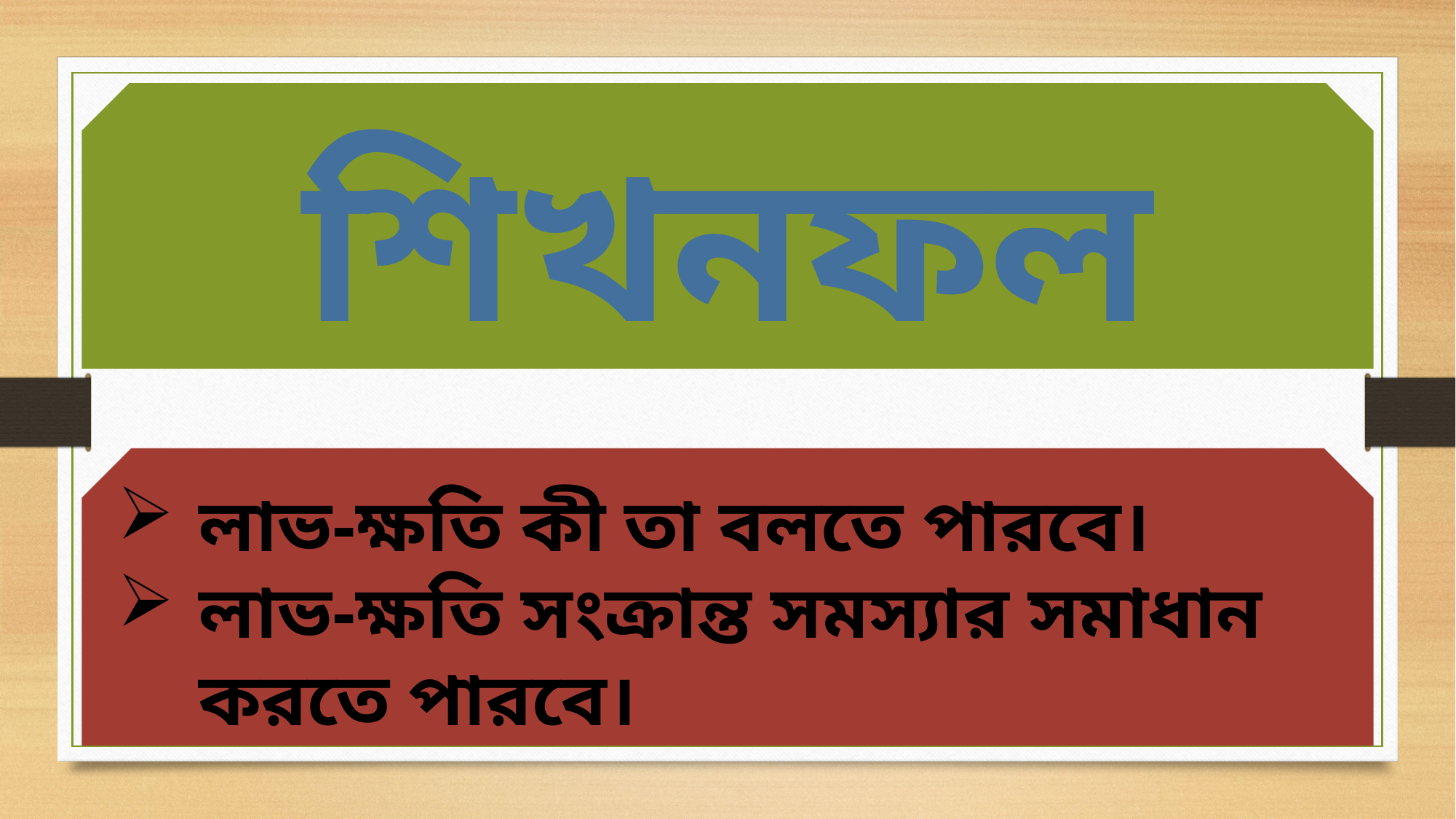

শিখনফল
লাভ-ক্ষতি কী তা বলতে পারবে।
লাভ-ক্ষতি সংক্রান্ত সমস্যার সমাধান  করতে পারবে।